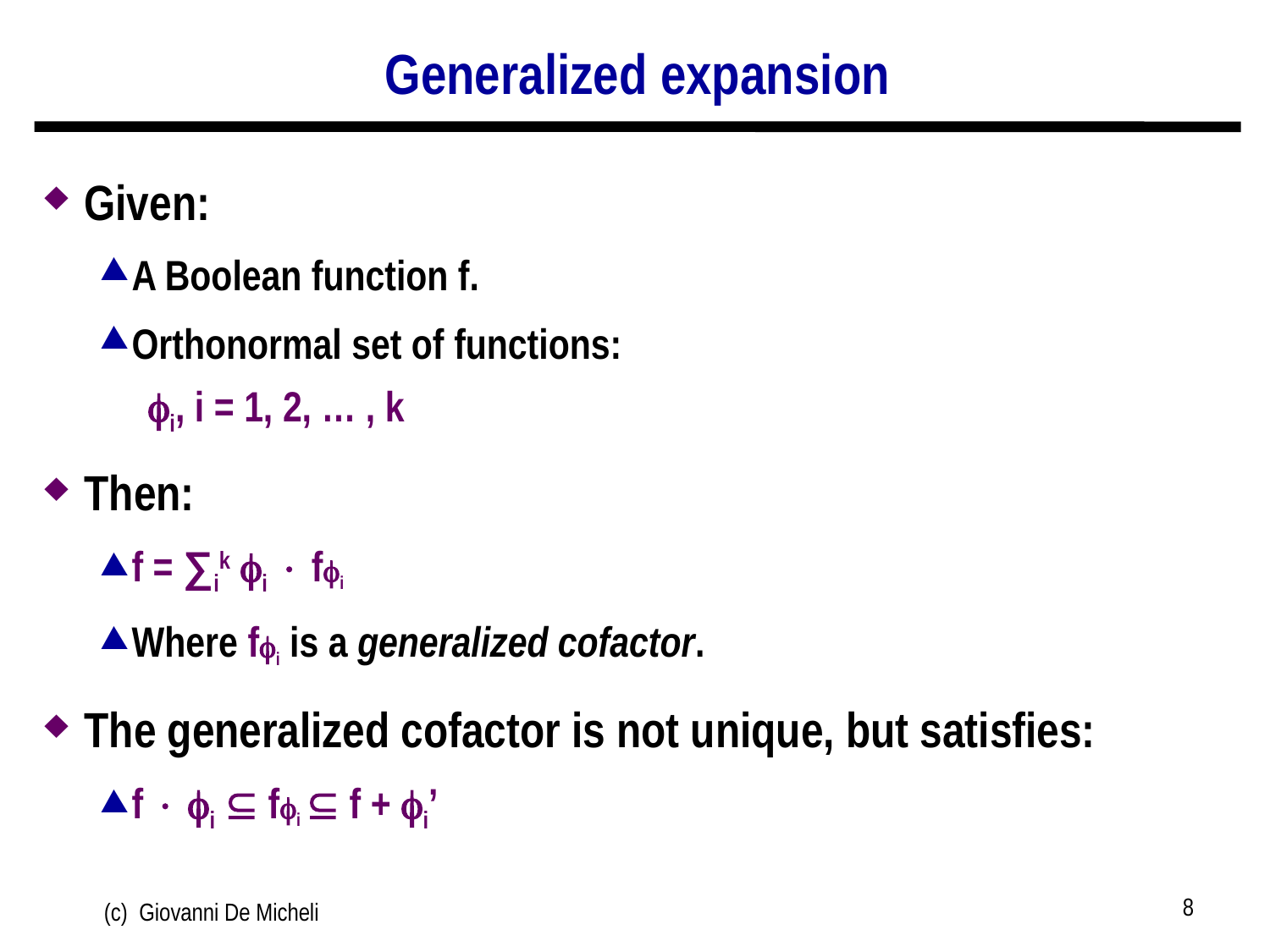

# Generalized expansion
Given:
A Boolean function f.
Orthonormal set of functions:
φi, i = 1, 2, … , k
Then:
f = ∑ik φi ⋅ fφi
Where fφi is a generalized cofactor.
The generalized cofactor is not unique, but satisfies:
f ⋅ φi ⊆ fφi ⊆ f + φi’
8
(c)  Giovanni De Micheli